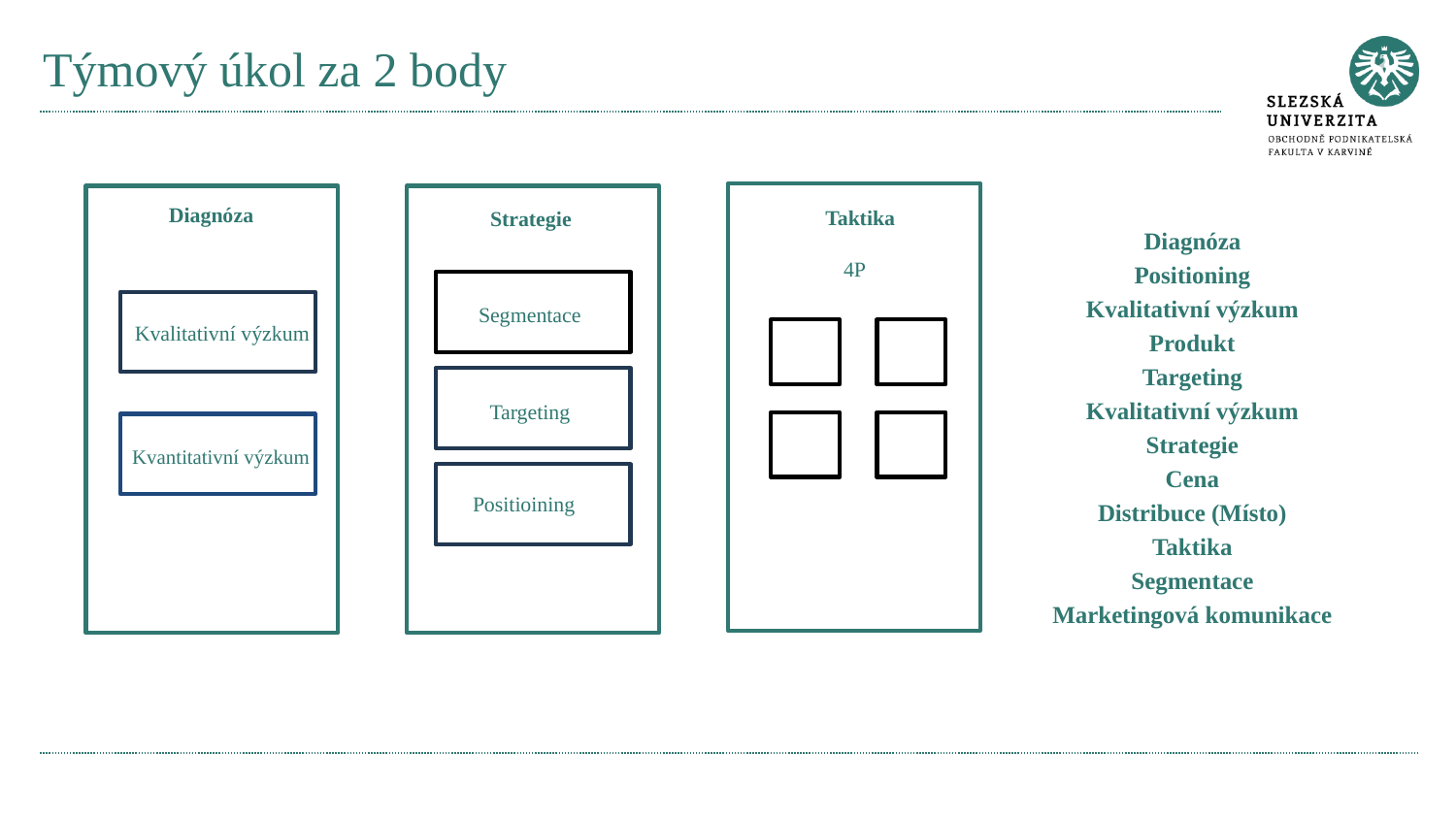

# Týmový úkol za 2 body

Diagnóza
Positioning
Kvalitativní výzkum
Produkt
Targeting
Kvalitativní výzkum
Strategie
Cena
Distribuce (Místo)
Taktika
Segmentace
Marketingová komunikace

Diagnóza
Taktika
Strategie
4P

Segmentace
Kvalitativní výzkum

Targeting

Kvantitativní výzkum

Positioining